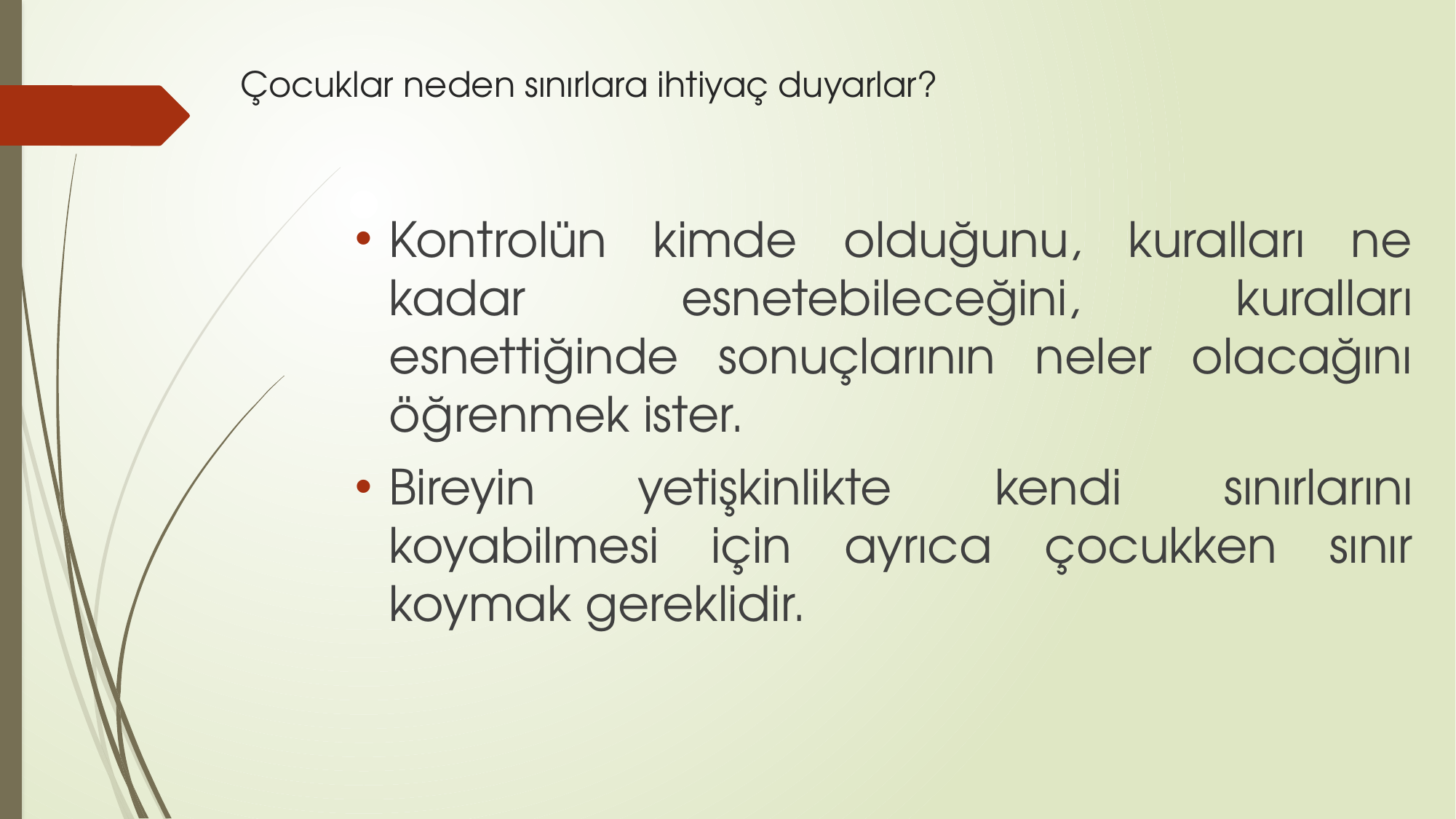

# Çocuklar neden sınırlara ihtiyaç duyarlar?
Kontrolün kimde olduğunu, kuralları ne kadar esnetebileceğini, kuralları esnettiğinde sonuçlarının neler olacağını öğrenmek ister.
Bireyin yetişkinlikte kendi sınırlarını koyabilmesi için ayrıca çocukken sınır koymak gereklidir.